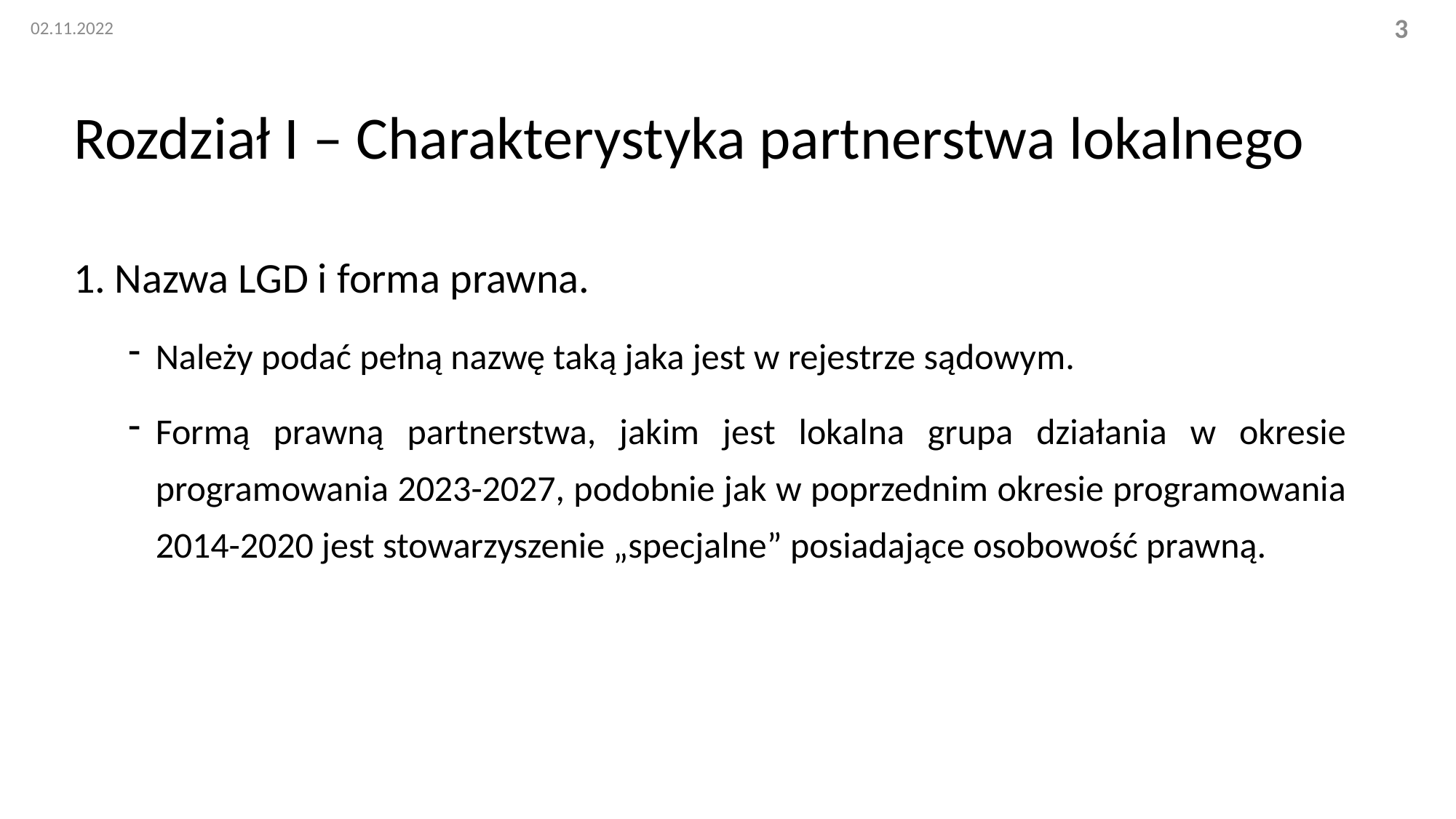

02.11.2022
3
# Rozdział I – Charakterystyka partnerstwa lokalnego
Nazwa LGD i forma prawna.
Należy podać pełną nazwę taką jaka jest w rejestrze sądowym.
Formą prawną partnerstwa, jakim jest lokalna grupa działania w okresie programowania 2023-2027, podobnie jak w poprzednim okresie programowania 2014-2020 jest stowarzyszenie „specjalne” posiadające osobowość prawną.